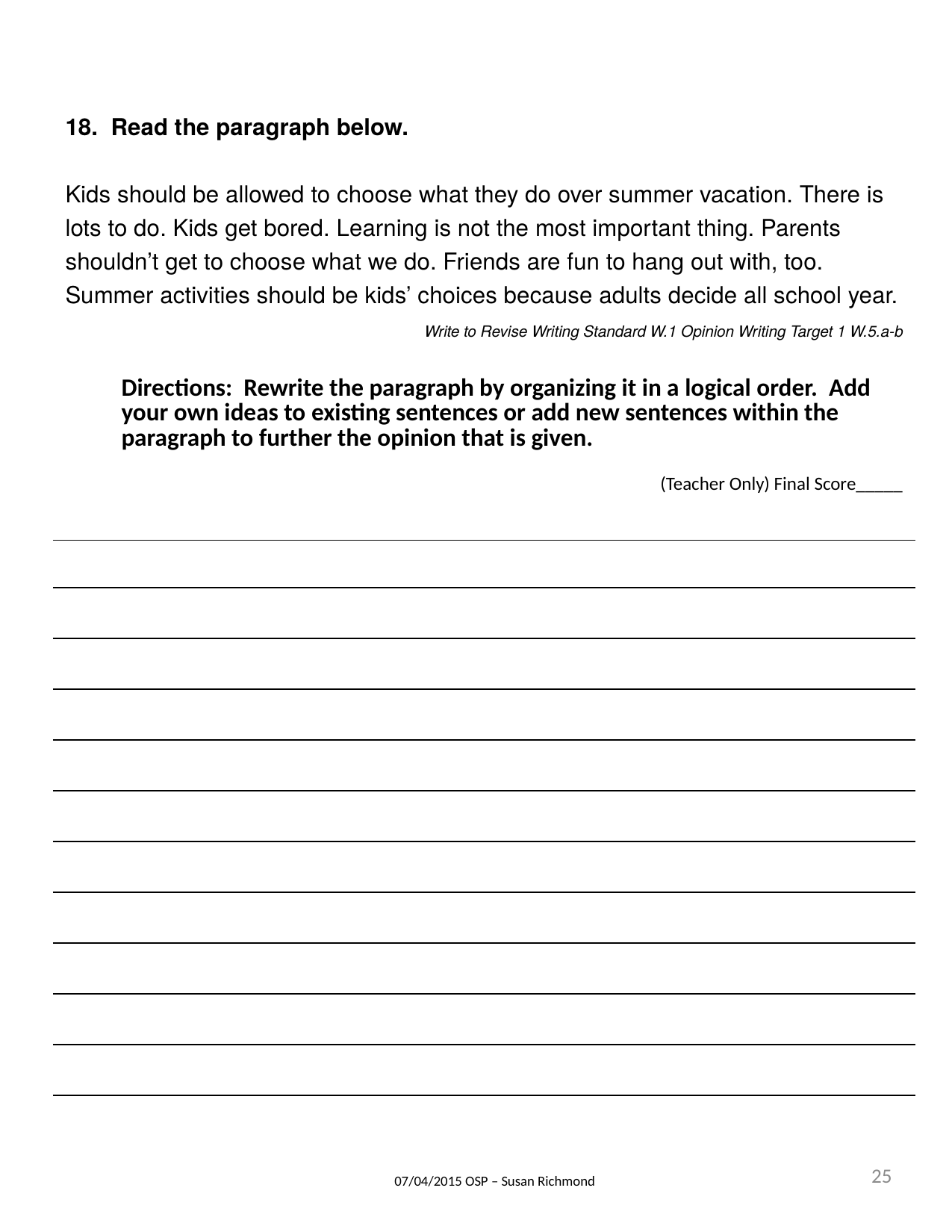

| 18. Read the paragraph below. Kids should be allowed to choose what they do over summer vacation. There is lots to do. Kids get bored. Learning is not the most important thing. Parents shouldn’t get to choose what we do. Friends are fun to hang out with, too. Summer activities should be kids’ choices because adults decide all school year. Write to Revise Writing Standard W.1 Opinion Writing Target 1 W.5.a-b Directions: Rewrite the paragraph by organizing it in a logical order. Add your own ideas to existing sentences or add new sentences within the paragraph to further the opinion that is given. (Teacher Only) Final Score\_\_\_\_\_ |
| --- |
|  |
|  |
|  |
|  |
|  |
|  |
|  |
|  |
|  |
|  |
|  |
25